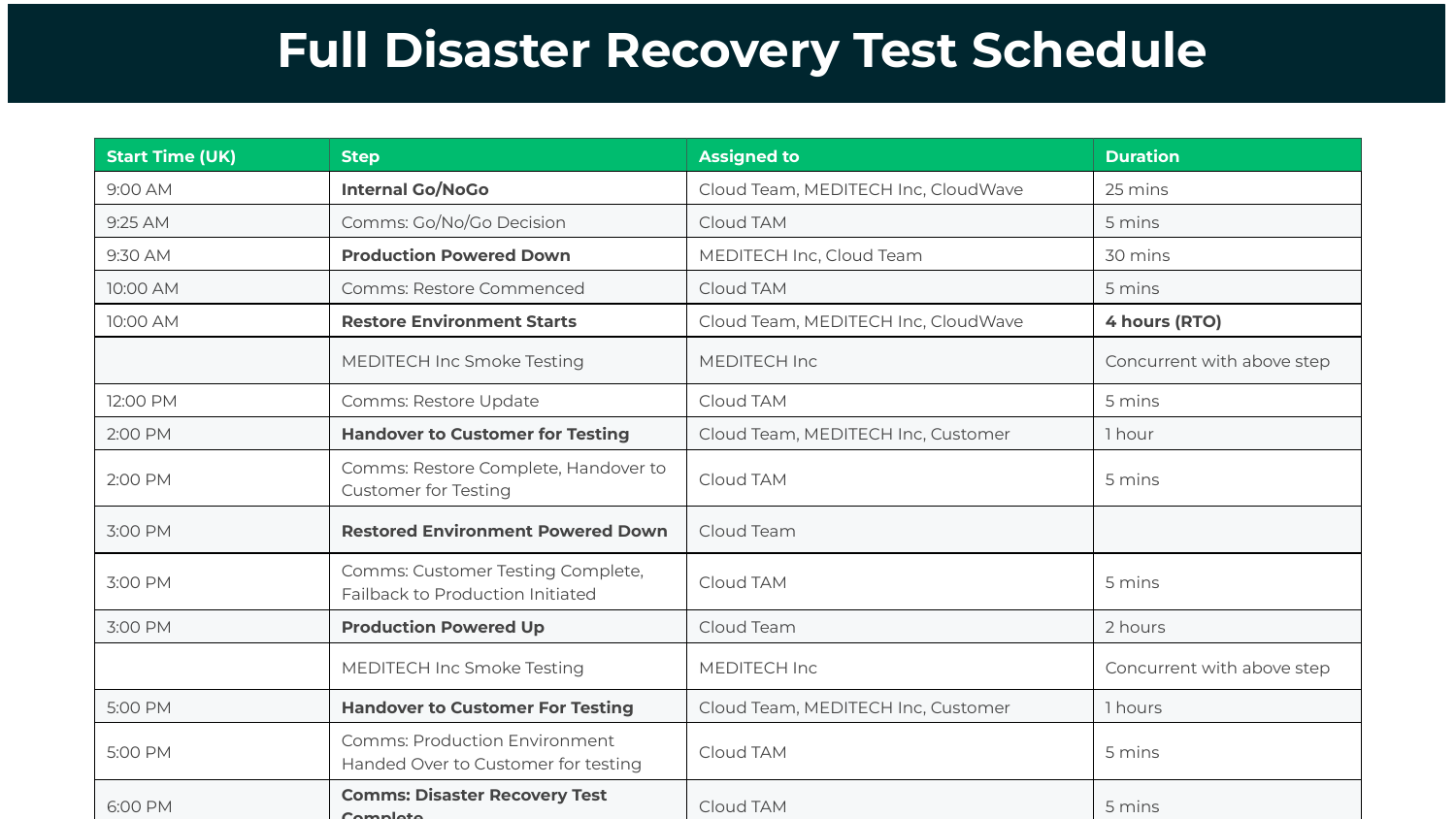

Full Disaster Recovery Test Schedule
| Start Time (UK) | Step | Assigned to | Duration |
| --- | --- | --- | --- |
| 9:00 AM | Internal Go/NoGo | Cloud Team, MEDITECH Inc, CloudWave | 25 mins |
| 9:25 AM | Comms: Go/No/Go Decision | Cloud TAM | 5 mins |
| 9:30 AM | Production Powered Down | MEDITECH Inc, Cloud Team | 30 mins |
| 10:00 AM | Comms: Restore Commenced | Cloud TAM | 5 mins |
| 10:00 AM | Restore Environment Starts | Cloud Team, MEDITECH Inc, CloudWave | 4 hours (RTO) |
|  | MEDITECH Inc Smoke Testing | MEDITECH Inc | Concurrent with above step |
| 12:00 PM | Comms: Restore Update | Cloud TAM | 5 mins |
| 2:00 PM | Handover to Customer for Testing | Cloud Team, MEDITECH Inc, Customer | 1 hour |
| 2:00 PM | Comms: Restore Complete, Handover to Customer for Testing | Cloud TAM | 5 mins |
| 3:00 PM | Restored Environment Powered Down | Cloud Team |  |
| 3:00 PM | Comms: Customer Testing Complete, Failback to Production Initiated | Cloud TAM | 5 mins |
| 3:00 PM | Production Powered Up | Cloud Team | 2 hours |
|  | MEDITECH Inc Smoke Testing | MEDITECH Inc | Concurrent with above step |
| 5:00 PM | Handover to Customer For Testing | Cloud Team, MEDITECH Inc, Customer | 1 hours |
| 5:00 PM | Comms: Production Environment Handed Over to Customer for testing | Cloud TAM | 5 mins |
| 6:00 PM | Comms: Disaster Recovery Test Complete | Cloud TAM | 5 mins |